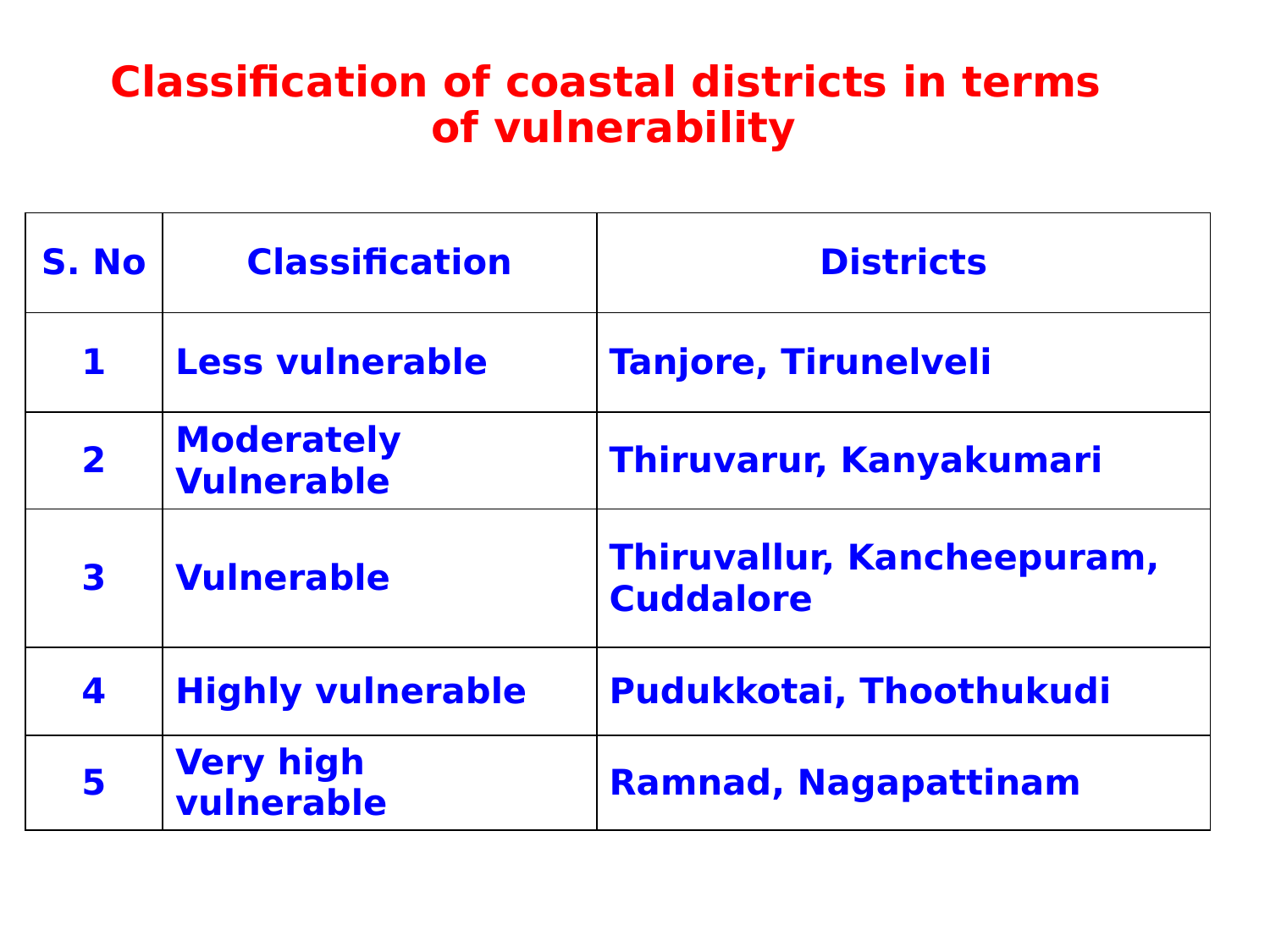

Classification of coastal districts in terms
of vulnerability
| S. No | Classification | Districts |
| --- | --- | --- |
| 1 | Less vulnerable | Tanjore, Tirunelveli |
| 2 | Moderately Vulnerable | Thiruvarur, Kanyakumari |
| 3 | Vulnerable | Thiruvallur, Kancheepuram, Cuddalore |
| 4 | Highly vulnerable | Pudukkotai, Thoothukudi |
| 5 | Very high vulnerable | Ramnad, Nagapattinam |